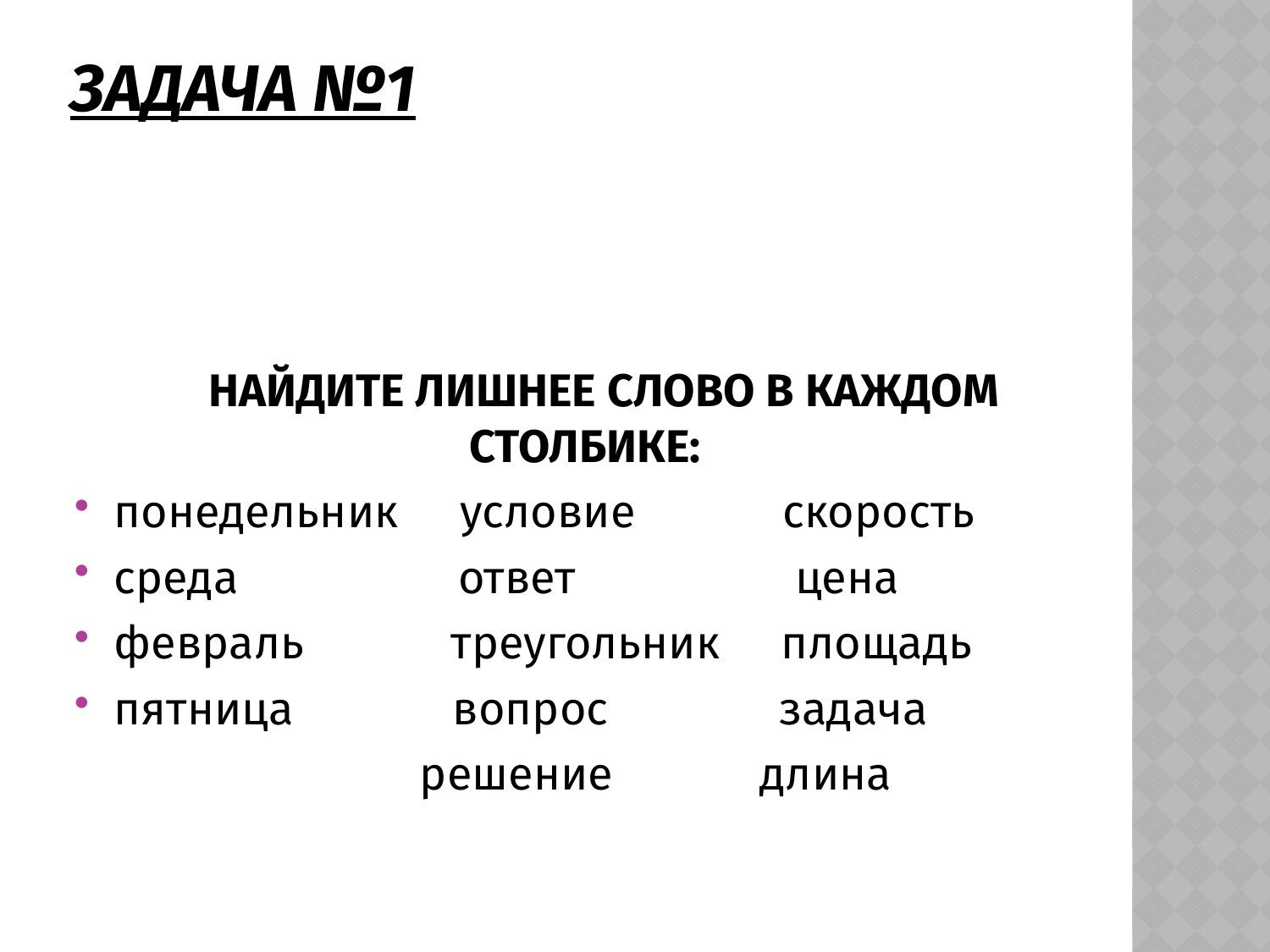

# ЗАДАЧА №1

       НАЙДИТЕ ЛИШНЕЕ СЛОВО В КАЖДОМ СТОЛБИКЕ:
понедельник     условие            скорость
среда                  ответ                  цена
февраль            треугольник     площадь
пятница             вопрос              задача
                            решение            длина